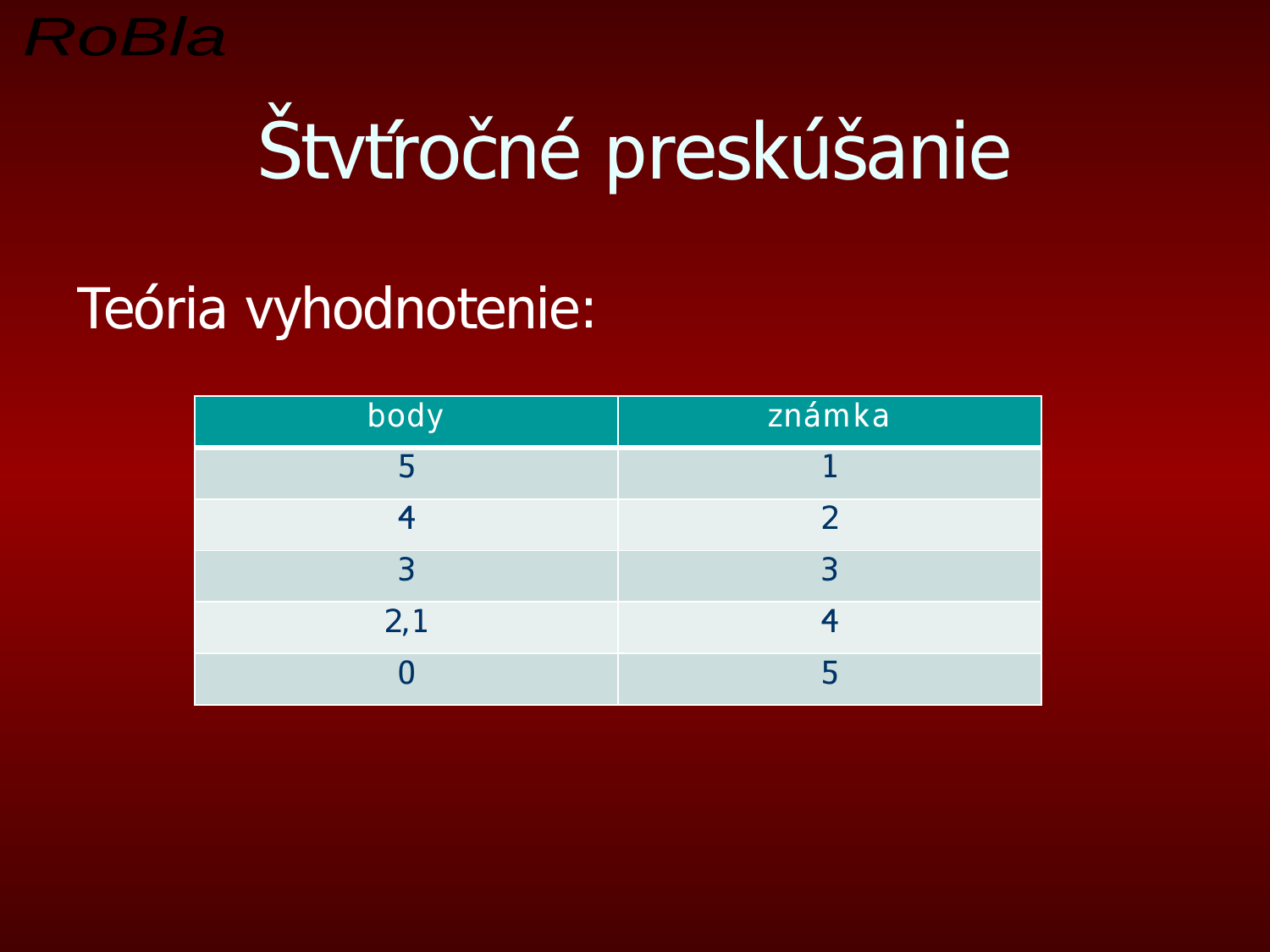

# Štvťročné preskúšanie
Teória vyhodnotenie:

| body | známka |
| --- | --- |
| 5 | 1 |
| 4 | 2 |
| 3 | 3 |
| 2,1 | 4 |
| 0 | 5 |